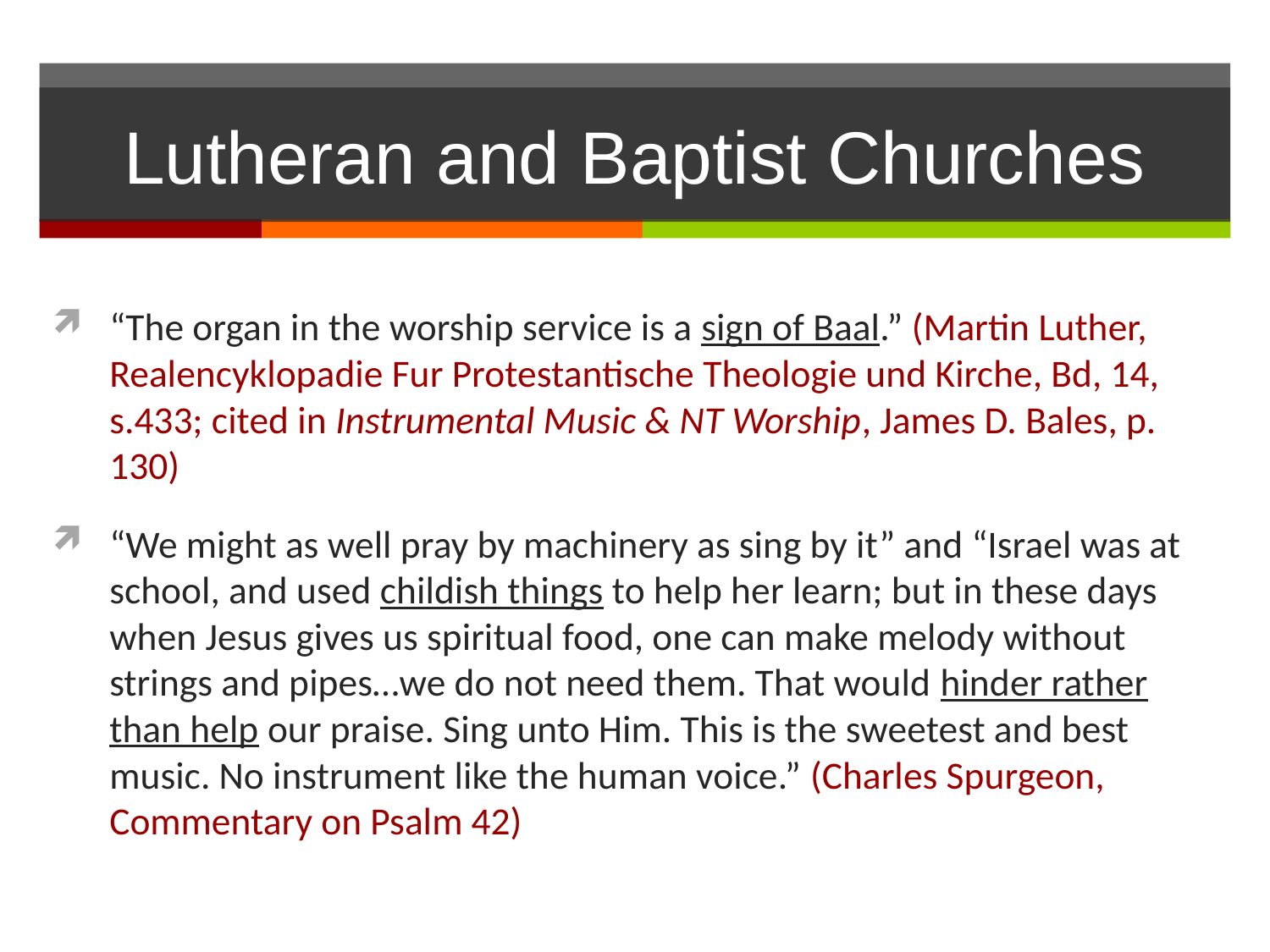

# Lutheran and Baptist Churches
“The organ in the worship service is a sign of Baal.” (Martin Luther, Realencyklopadie Fur Protestantische Theologie und Kirche, Bd, 14, s.433; cited in Instrumental Music & NT Worship, James D. Bales, p. 130)
“We might as well pray by machinery as sing by it” and “Israel was at school, and used childish things to help her learn; but in these days when Jesus gives us spiritual food, one can make melody without strings and pipes…we do not need them. That would hinder rather than help our praise. Sing unto Him. This is the sweetest and best music. No instrument like the human voice.” (Charles Spurgeon, Commentary on Psalm 42)